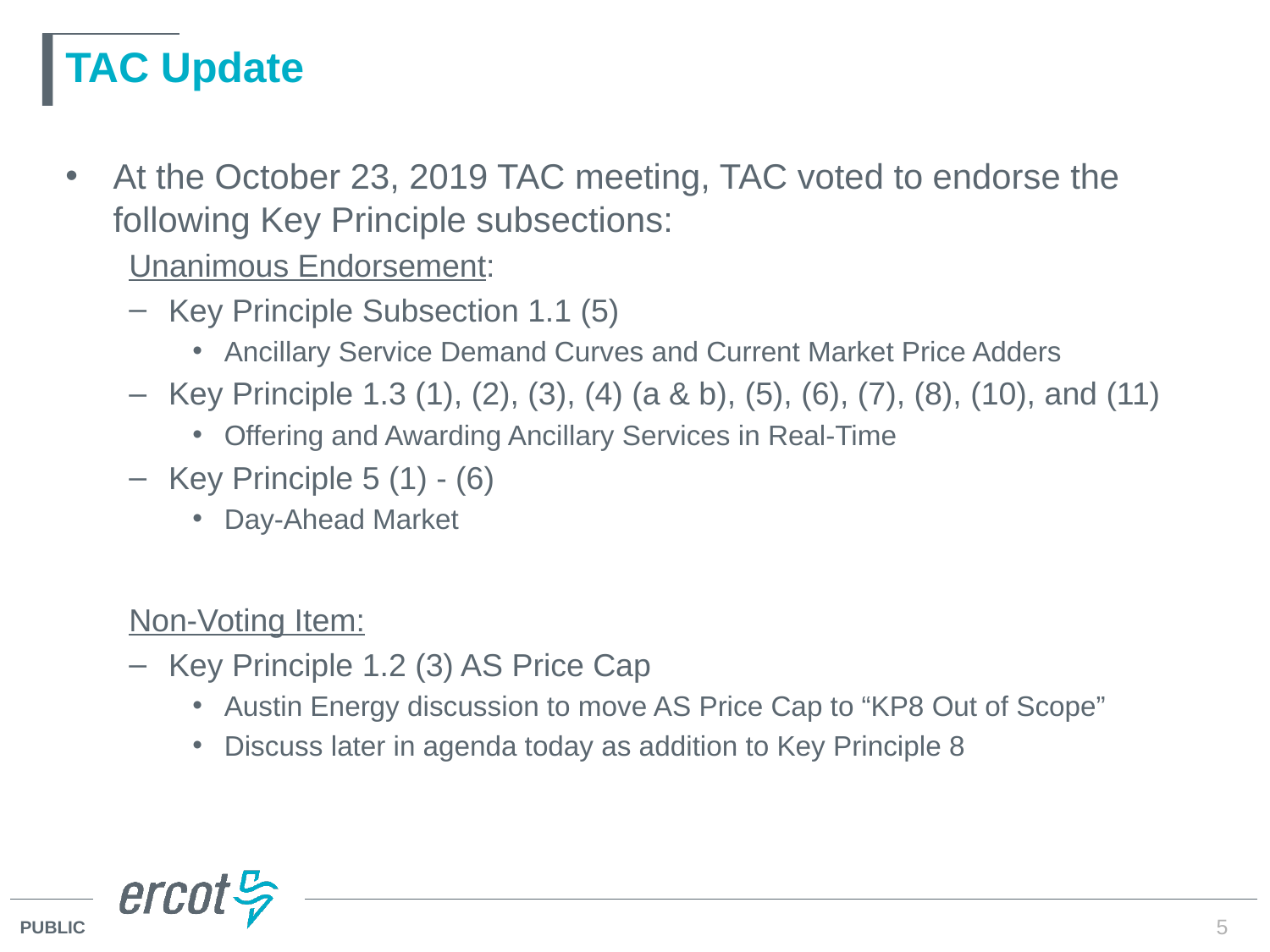

# TAC Update
At the October 23, 2019 TAC meeting, TAC voted to endorse the following Key Principle subsections:
Unanimous Endorsement:
Key Principle Subsection 1.1 (5)
Ancillary Service Demand Curves and Current Market Price Adders
Key Principle 1.3 (1), (2), (3), (4) (a & b), (5), (6), (7), (8), (10), and (11)
Offering and Awarding Ancillary Services in Real-Time
Key Principle 5 (1) - (6)
Day-Ahead Market

Non-Voting Item:
Key Principle 1.2 (3) AS Price Cap
Austin Energy discussion to move AS Price Cap to “KP8 Out of Scope”
Discuss later in agenda today as addition to Key Principle 8
5